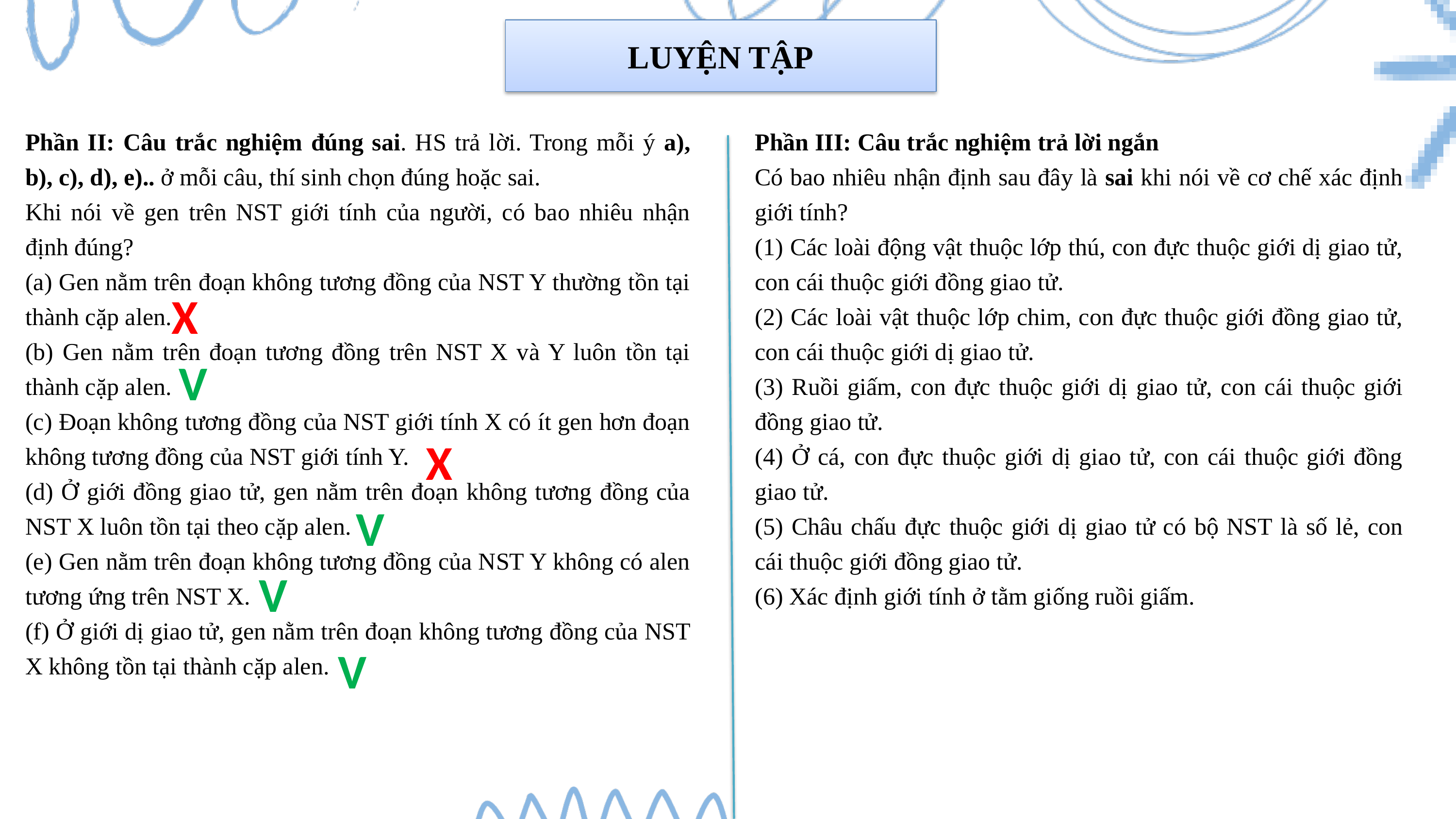

LUYỆN TẬP
Phần II: Câu trắc nghiệm đúng sai. HS trả lời. Trong mỗi ý a), b), c), d), e).. ở mỗi câu, thí sinh chọn đúng hoặc sai.
Khi nói về gen trên NST giới tính của người, có bao nhiêu nhận định đúng?
(a) Gen nằm trên đoạn không tương đồng của NST Y thường tồn tại thành cặp alen.
(b) Gen nằm trên đoạn tương đồng trên NST X và Y luôn tồn tại thành cặp alen.
(c) Đoạn không tương đồng của NST giới tính X có ít gen hơn đoạn không tương đồng của NST giới tính Y.
(d) Ở giới đồng giao tử, gen nằm trên đoạn không tương đồng của NST X luôn tồn tại theo cặp alen.
(e) Gen nằm trên đoạn không tương đồng của NST Y không có alen tương ứng trên NST X.
(f) Ở giới dị giao tử, gen nằm trên đoạn không tương đồng của NST X không tồn tại thành cặp alen.
Phần III: Câu trắc nghiệm trả lời ngắn
Có bao nhiêu nhận định sau đây là sai khi nói về cơ chế xác định giới tính?
(1) Các loài động vật thuộc lớp thú, con đực thuộc giới dị giao tử, con cái thuộc giới đồng giao tử.
(2) Các loài vật thuộc lớp chim, con đực thuộc giới đồng giao tử, con cái thuộc giới dị giao tử.
(3) Ruồi giấm, con đực thuộc giới dị giao tử, con cái thuộc giới đồng giao tử.
(4) Ở cá, con đực thuộc giới dị giao tử, con cái thuộc giới đồng giao tử.
(5) Châu chấu đực thuộc giới dị giao tử có bộ NST là số lẻ, con cái thuộc giới đồng giao tử.
(6) Xác định giới tính ở tằm giống ruồi giấm.
X
V
X
V
V
V